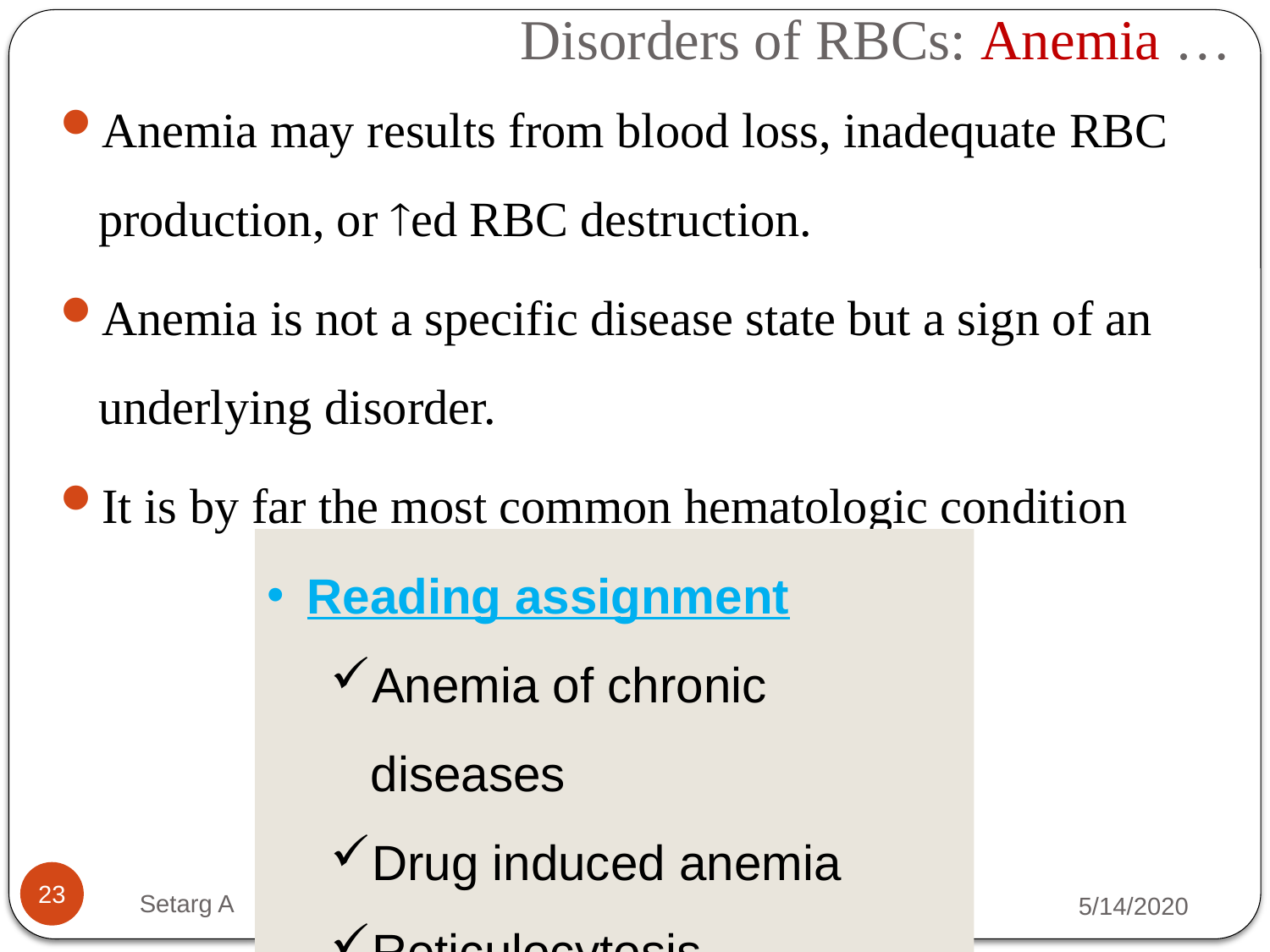

# Disorders of RBCs: Anemia …
Anemia may results from blood loss, inadequate RBC production, or ↑ed RBC destruction.
Anemia is not a specific disease state but a sign of an underlying disorder.
It is by far the most common hematologic condition
Reading assignment
Anemia of chronic diseases
Drug induced anemia
Reticulocytosis
23
Setarg A
5/14/2020